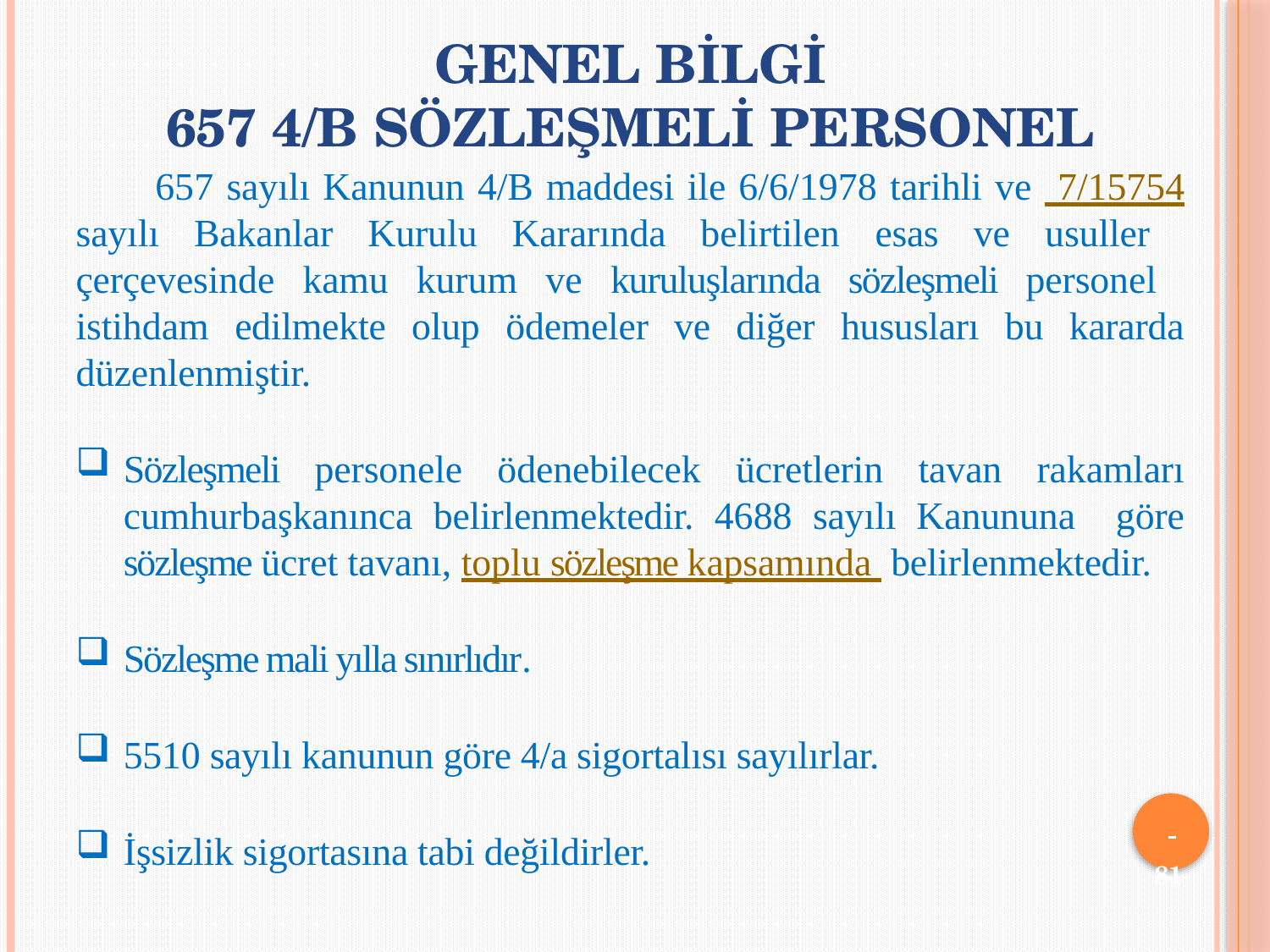

# Genel Bilgi 657 4/B SÖZLEŞMELİ PERSONEL
657 sayılı Kanunun 4/B maddesi ile 6/6/1978 tarihli ve  7/15754 sayılı Bakanlar Kurulu Kararında belirtilen esas ve usuller  çerçevesinde kamu kurum ve kuruluşlarında sözleşmeli personel  istihdam edilmekte olup ödemeler ve diğer hususları bu kararda düzenlenmiştir.

Sözleşmeli personele ödenebilecek ücretlerin tavan rakamları cumhurbaşkanınca belirlenmektedir. 4688 sayılı Kanununa  göre sözleşme ücret tavanı, toplu sözleşme kapsamında  belirlenmektedir.

Sözleşme mali yılla sınırlıdır.

5510 sayılı kanunun göre 4/a sigortalısı sayılırlar.

İşsizlik sigortasına tabi değildirler.

 	81